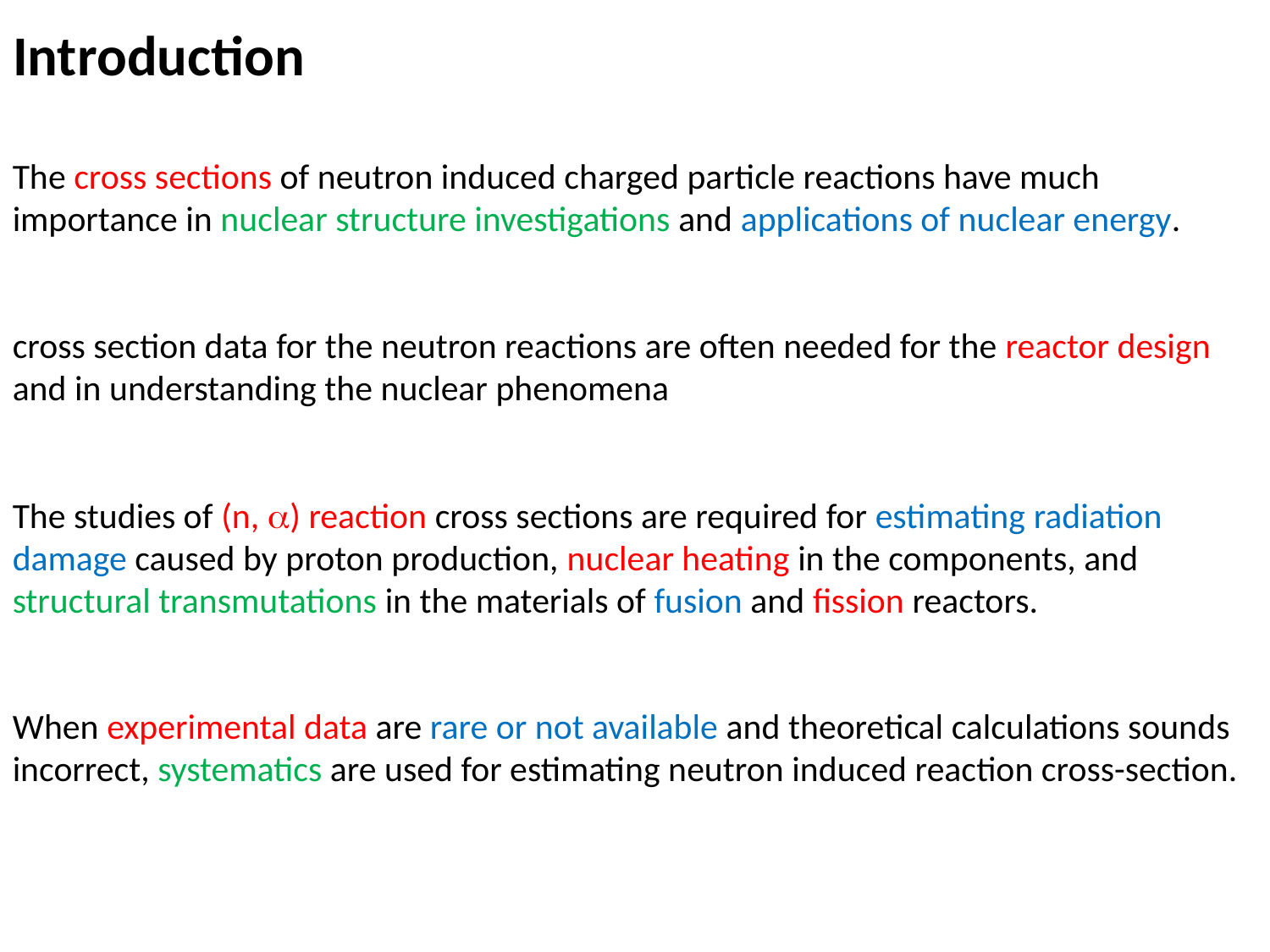

# Introduction
The cross sections of neutron induced charged particle reactions have much importance in nuclear structure investigations and applications of nuclear energy.
cross section data for the neutron reactions are often needed for the reactor design and in understanding the nuclear phenomena
The studies of (n, α) reaction cross sections are required for estimating radiation damage caused by proton production, nuclear heating in the components, and structural transmutations in the materials of fusion and fission reactors.
When experimental data are rare or not available and theoretical calculations sounds incorrect, systematics are used for estimating neutron induced reaction cross-section.